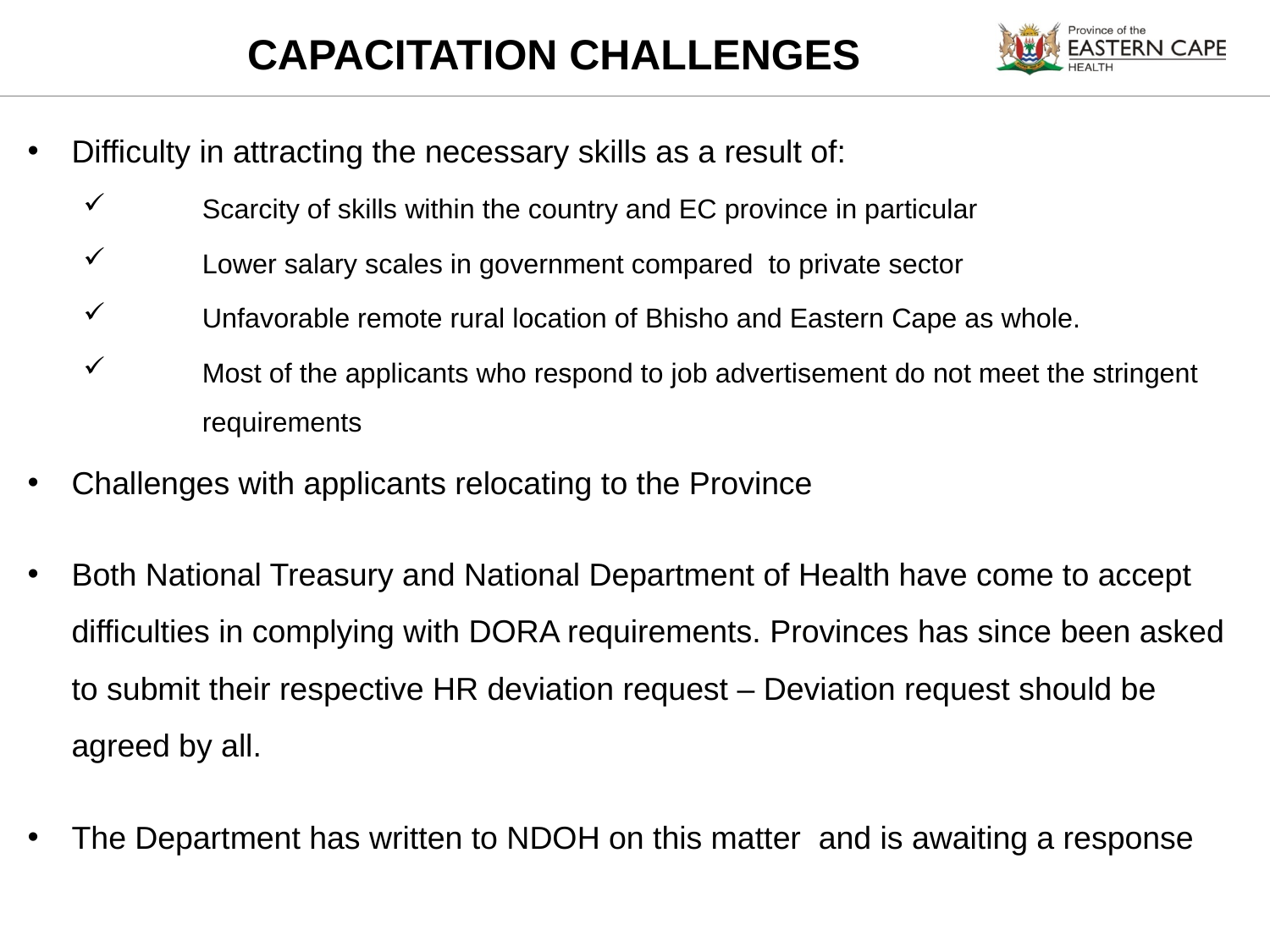

# CAPACITATION CHALLENGES
Difficulty in attracting the necessary skills as a result of:
Scarcity of skills within the country and EC province in particular
Lower salary scales in government compared  to private sector
Unfavorable remote rural location of Bhisho and Eastern Cape as whole.
Most of the applicants who respond to job advertisement do not meet the stringent requirements
Challenges with applicants relocating to the Province

Both National Treasury and National Department of Health have come to accept difficulties in complying with DORA requirements. Provinces has since been asked to submit their respective HR deviation request – Deviation request should be agreed by all.

The Department has written to NDOH on this matter  and is awaiting a response